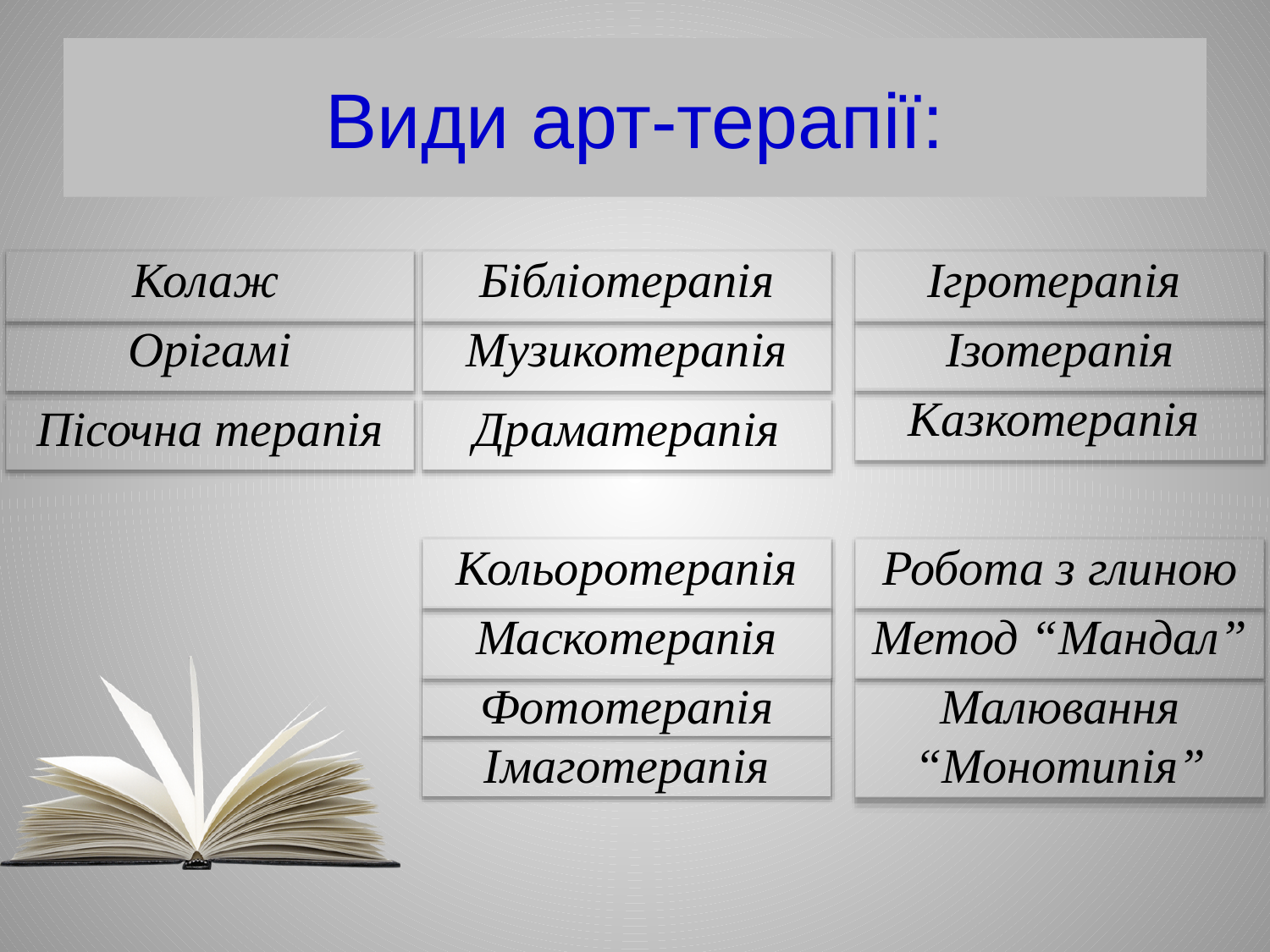

# Види арт-терапії:
    Колаж
Бібліотерапія
Ігротерапія
Орігамі
Музикотерапія
Ізотерапія
Казкотерапія
Пісочна терапія
Драматерапія
Кольоротерапія
Робота з глиною
Маскотерапія
Метод “Мандал”
Фототерапія
Малювання “Монотипія”
Імаготерапія